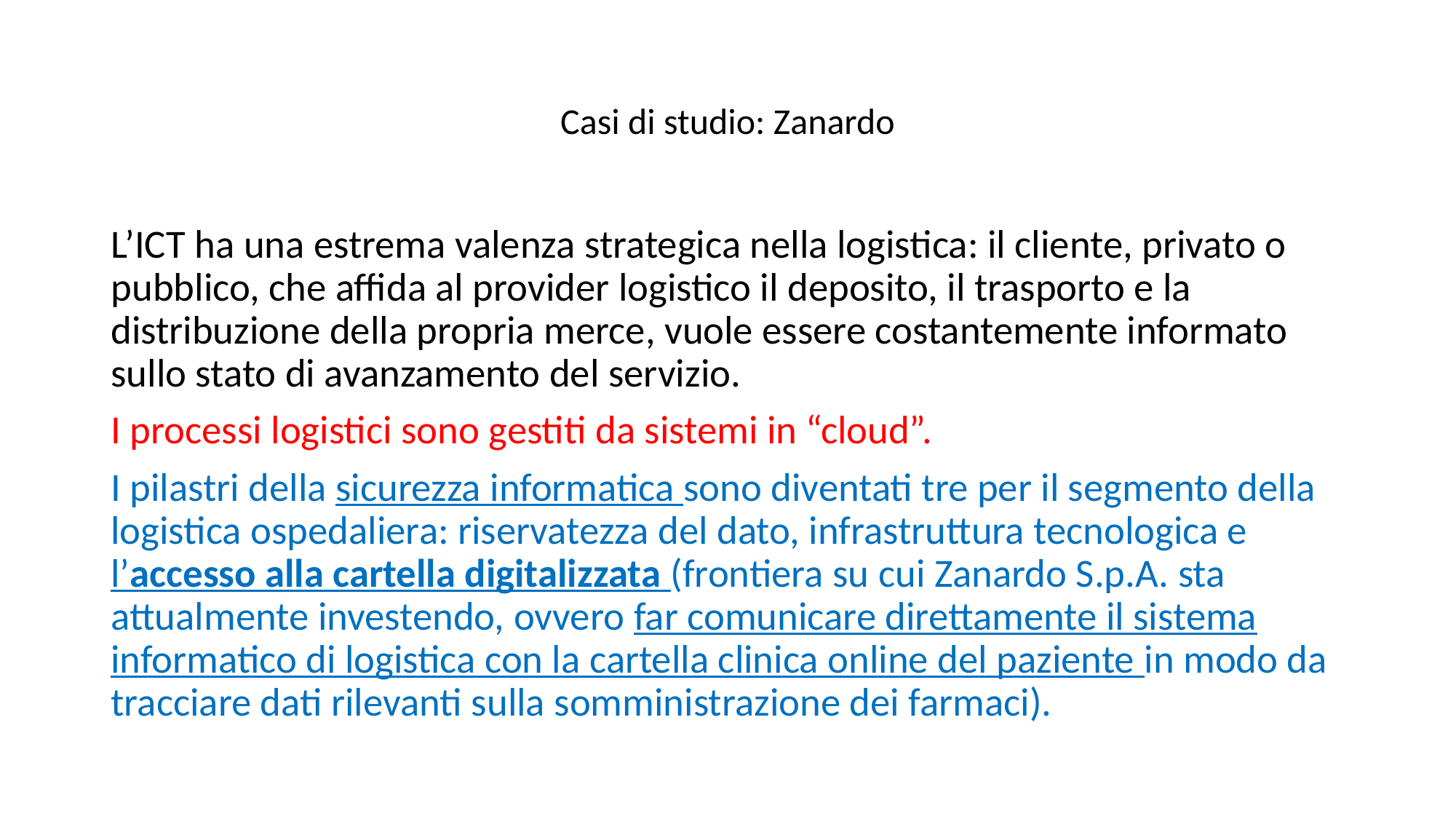

# Casi di studio: Zanardo
L’ICT ha una estrema valenza strategica nella logistica: il cliente, privato o pubblico, che affida al provider logistico il deposito, il trasporto e la distribuzione della propria merce, vuole essere costantemente informato sullo stato di avanzamento del servizio.
I processi logistici sono gestiti da sistemi in “cloud”.
I pilastri della sicurezza informatica sono diventati tre per il segmento della logistica ospedaliera: riservatezza del dato, infrastruttura tecnologica e l’accesso alla cartella digitalizzata (frontiera su cui Zanardo S.p.A. sta attualmente investendo, ovvero far comunicare direttamente il sistema informatico di logistica con la cartella clinica online del paziente in modo da tracciare dati rilevanti sulla somministrazione dei farmaci).